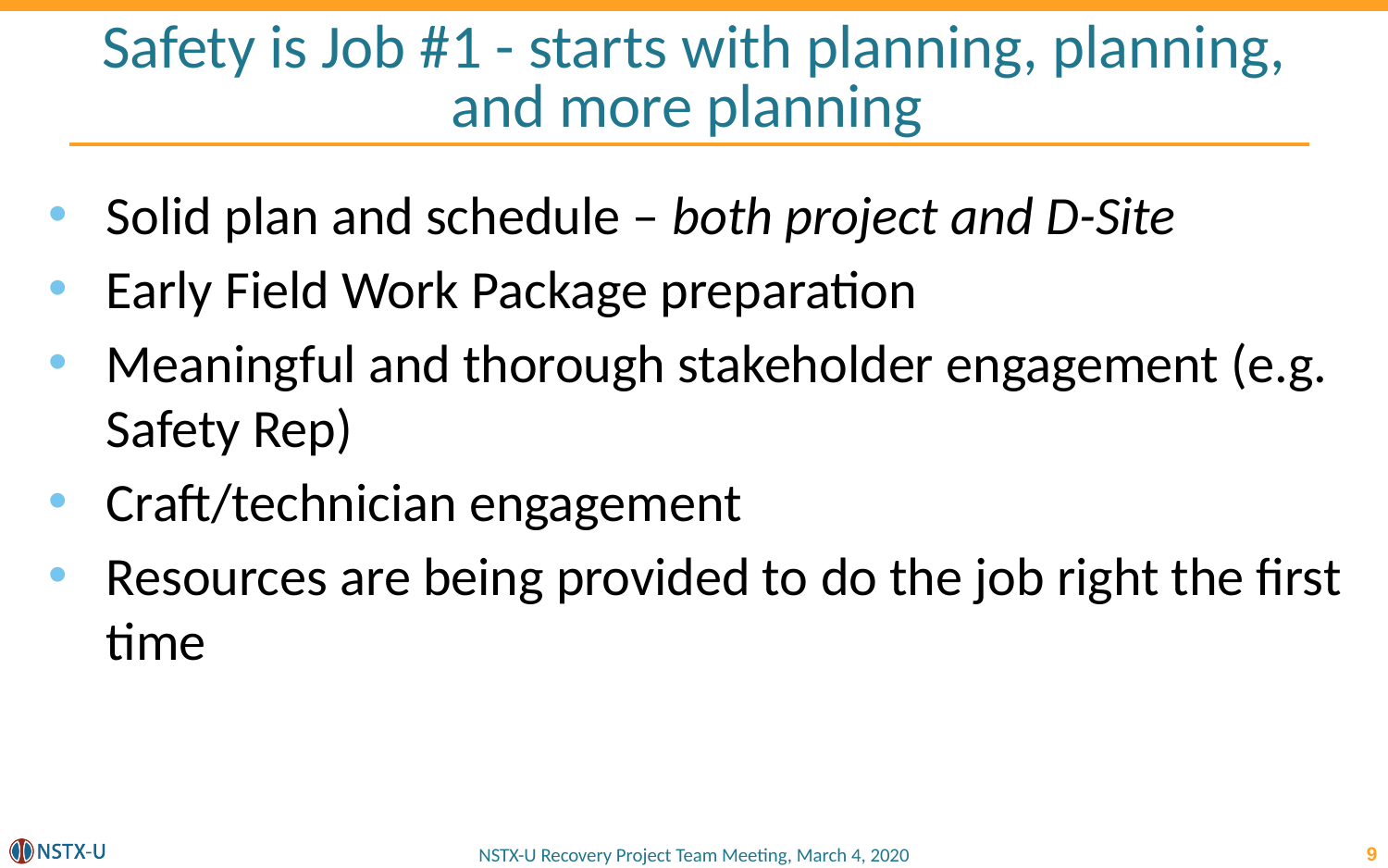

# Safety is Job #1 - starts with planning, planning, and more planning
Solid plan and schedule – both project and D-Site
Early Field Work Package preparation
Meaningful and thorough stakeholder engagement (e.g. Safety Rep)
Craft/technician engagement
Resources are being provided to do the job right the first time